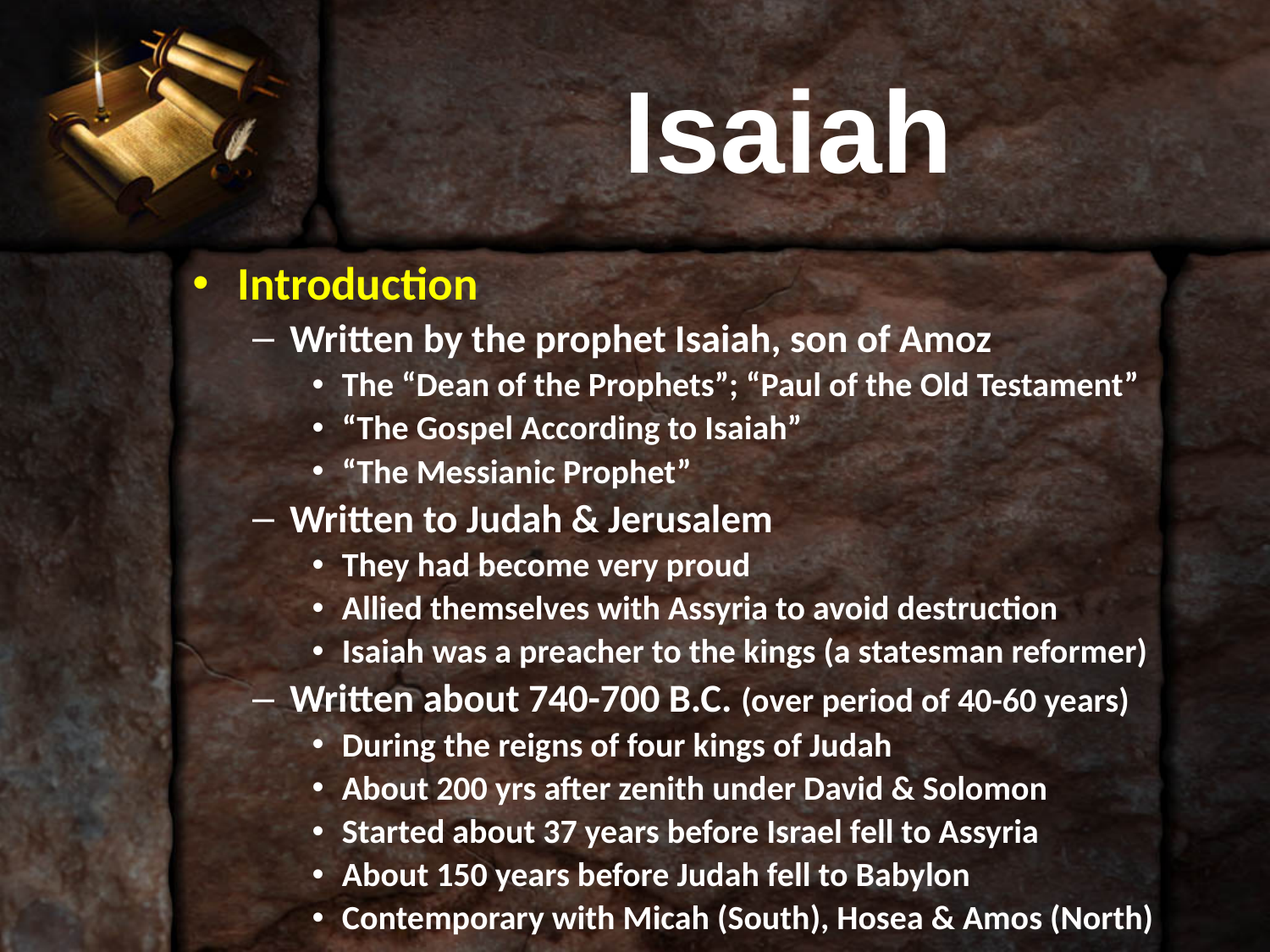

# Isaiah
Introduction
Written by the prophet Isaiah, son of Amoz
The “Dean of the Prophets”; “Paul of the Old Testament”
“The Gospel According to Isaiah”
“The Messianic Prophet”
Written to Judah & Jerusalem
They had become very proud
Allied themselves with Assyria to avoid destruction
Isaiah was a preacher to the kings (a statesman reformer)
Written about 740-700 B.C. (over period of 40-60 years)
During the reigns of four kings of Judah
About 200 yrs after zenith under David & Solomon
Started about 37 years before Israel fell to Assyria
About 150 years before Judah fell to Babylon
Contemporary with Micah (South), Hosea & Amos (North)